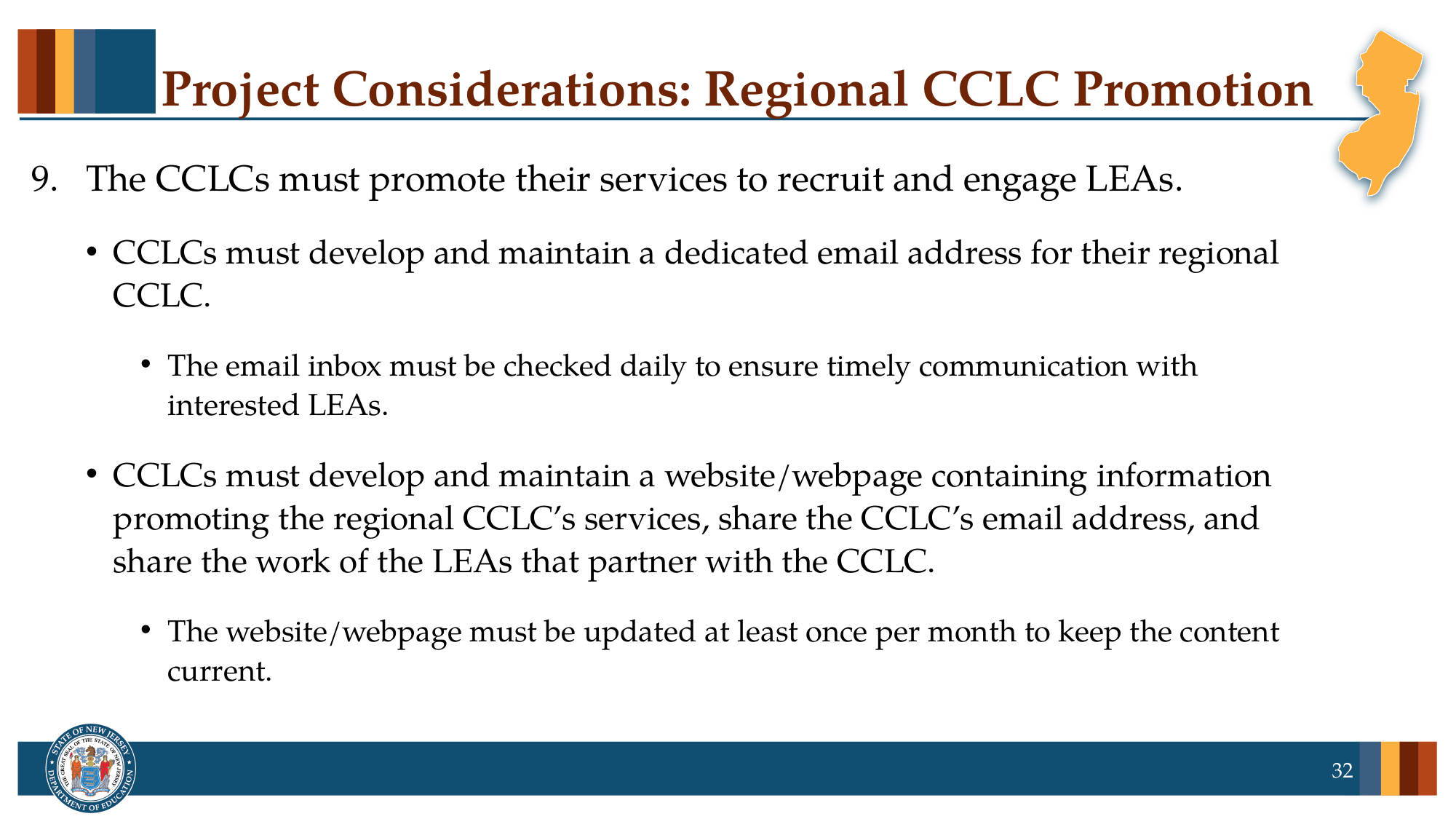

# Project Considerations: Regional CCLC Promotion
The CCLCs must promote their services to recruit and engage LEAs.
CCLCs must develop and maintain a dedicated email address for their regional CCLC.
The email inbox must be checked daily to ensure timely communication with interested LEAs.
CCLCs must develop and maintain a website/webpage containing information promoting the regional CCLC’s services, share the CCLC’s email address, and share the work of the LEAs that partner with the CCLC.
The website/webpage must be updated at least once per month to keep the content current.
32